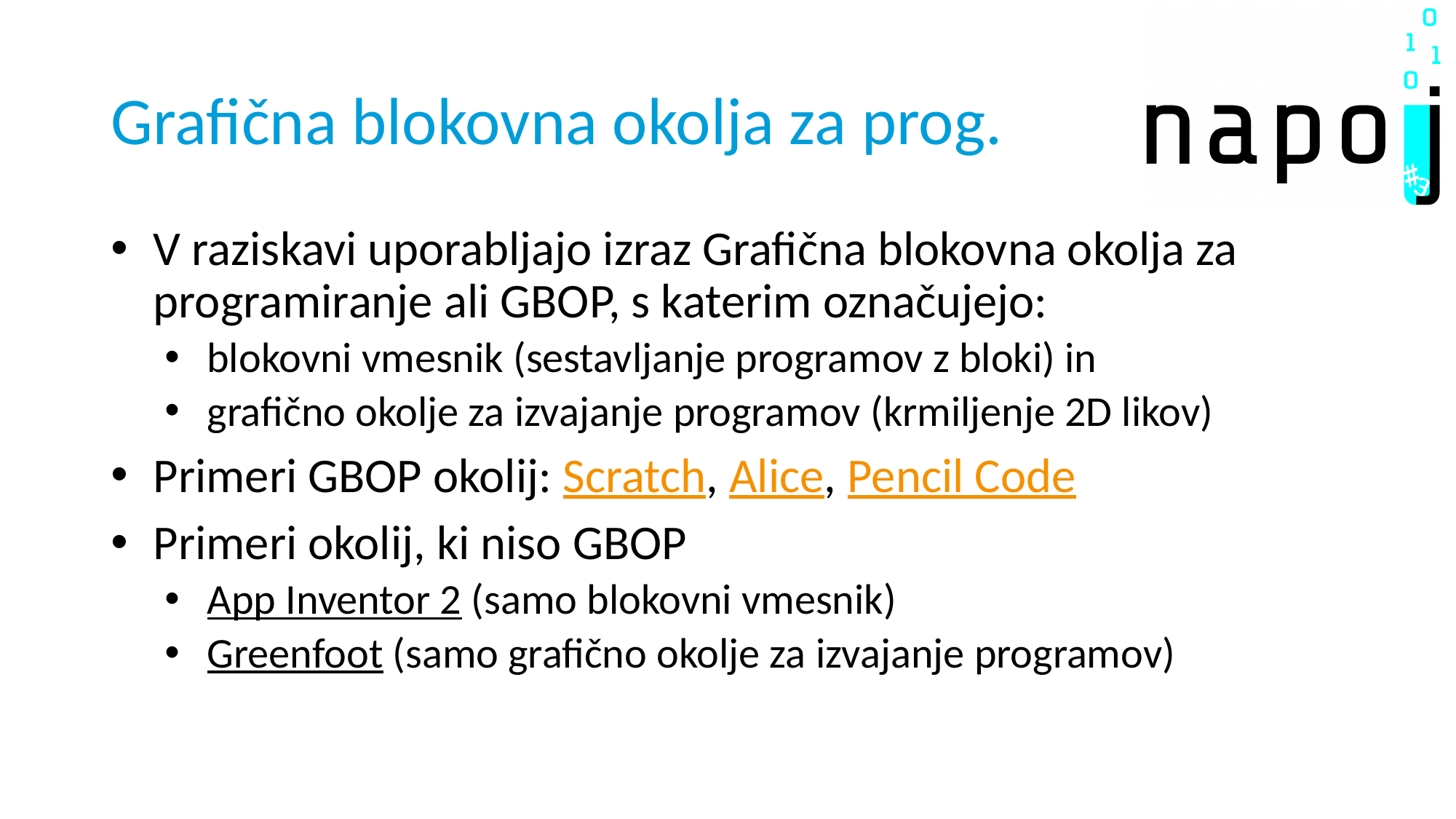

# Grafična blokovna okolja za prog.
V raziskavi uporabljajo izraz Grafična blokovna okolja za programiranje ali GBOP, s katerim označujejo:
blokovni vmesnik (sestavljanje programov z bloki) in
grafično okolje za izvajanje programov (krmiljenje 2D likov)
Primeri GBOP okolij: Scratch, Alice, Pencil Code
Primeri okolij, ki niso GBOP
App Inventor 2 (samo blokovni vmesnik)
Greenfoot (samo grafično okolje za izvajanje programov)